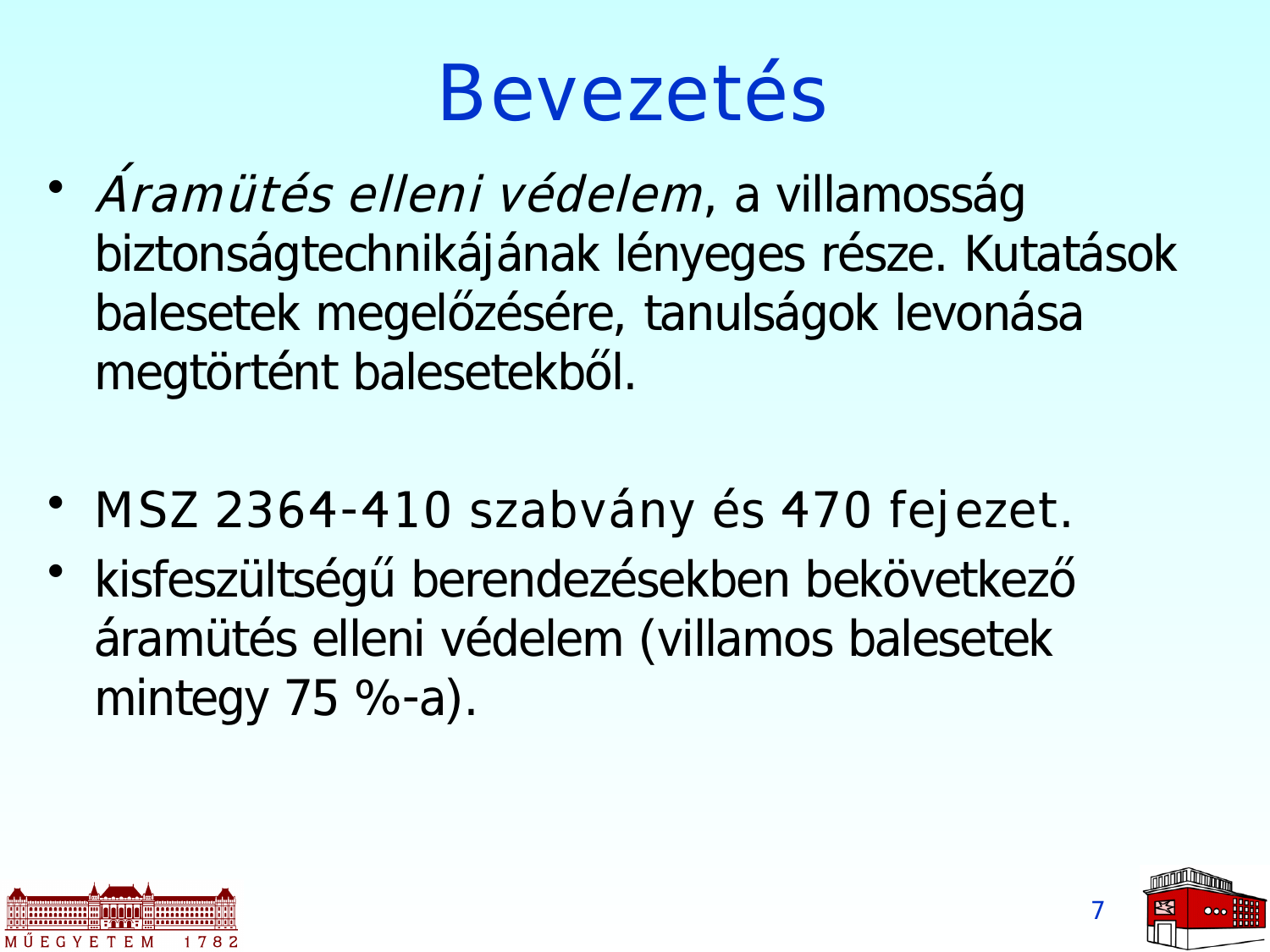

# Bevezetés
Áramütés elleni védelem, a villamosság biztonságtechnikájának lényeges része. Kutatások balesetek megelőzésére, tanulságok levonása megtörtént balesetekből.

MSZ 2364-410 szabvány és 470 fejezet.
kisfeszültségű berendezésekben bekövetkező áramütés elleni védelem (villamos balesetek mintegy 75 %-a).

7